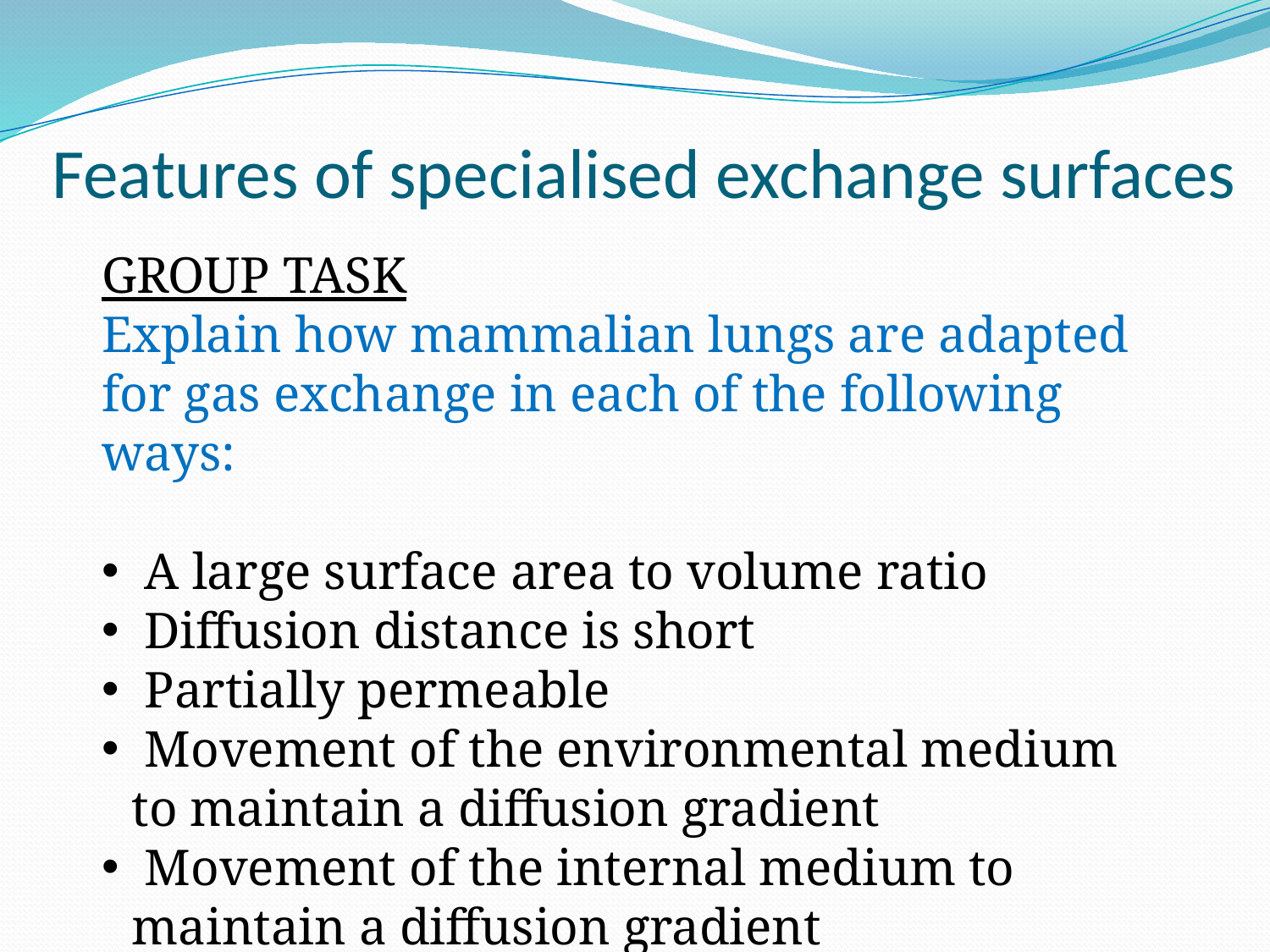

Features of specialised exchange surfaces
GROUP TASK
Explain how mammalian lungs are adapted for gas exchange in each of the following ways:

 A large surface area to volume ratio
 Diffusion distance is short
 Partially permeable
 Movement of the environmental medium to maintain a diffusion gradient
 Movement of the internal medium to maintain a diffusion gradient